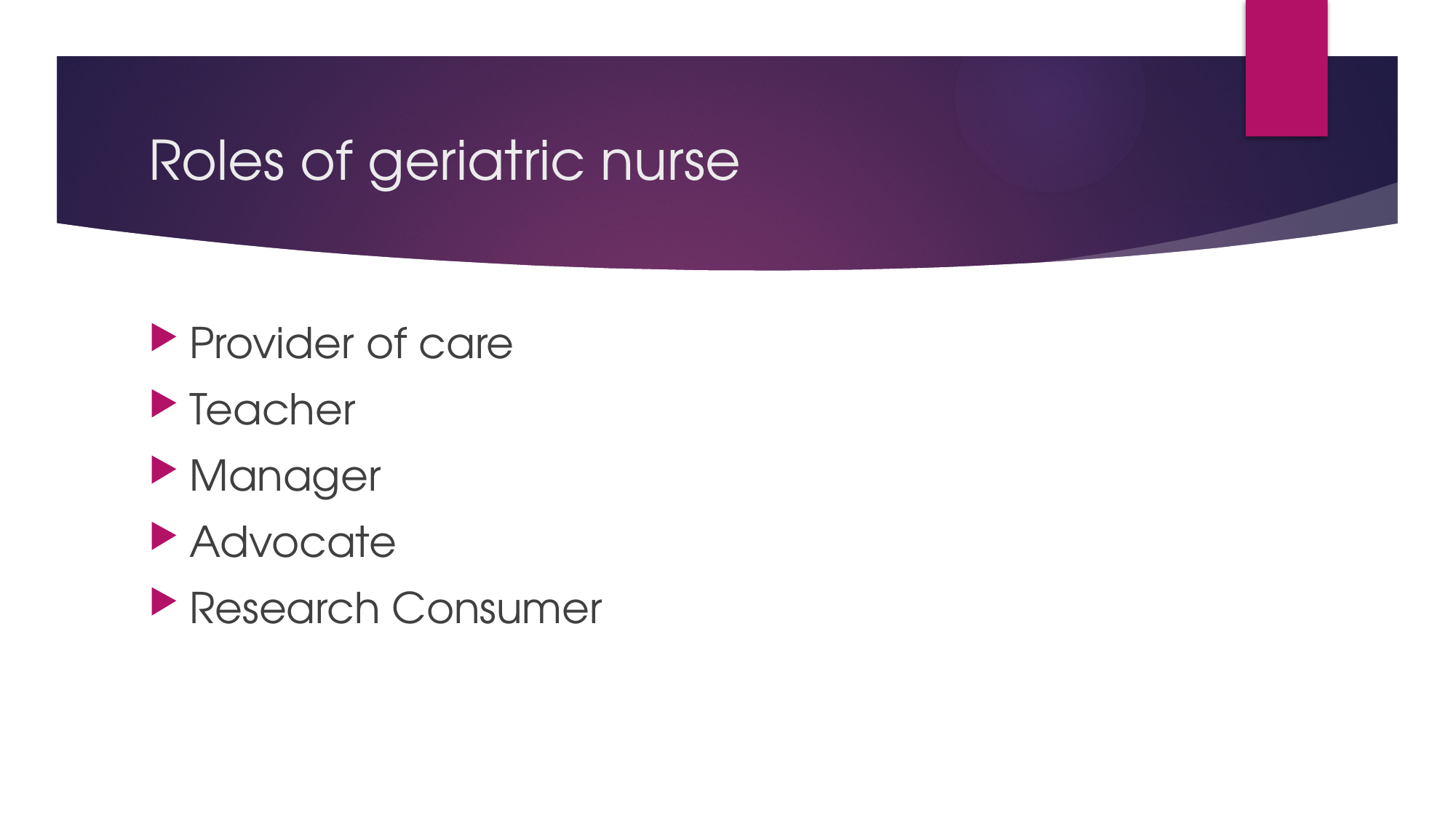

# Roles of geriatric nurse
Provider of care
Teacher
Manager
Advocate
Research Consumer